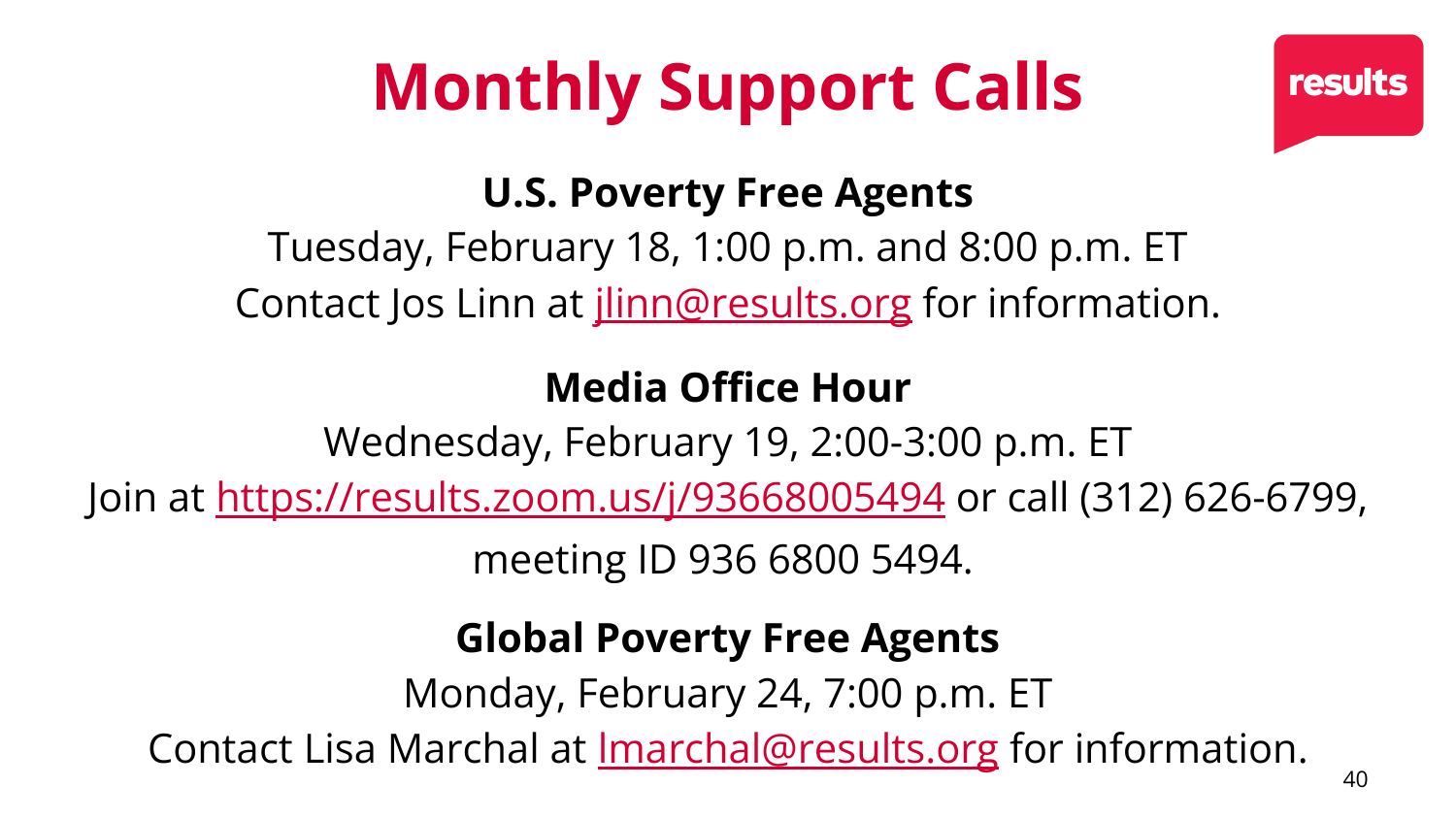

# Monthly Support Calls
U.S. Poverty Free Agents
Tuesday, February 18, 1:00 p.m. and 8:00 p.m. ET
Contact Jos Linn at jlinn@results.org for information.
Media Office Hour
Wednesday, February 19, 2:00-3:00 p.m. ET
Join at https://results.zoom.us/j/93668005494 or call (312) 626-6799, meeting ID 936 6800 5494.
Global Poverty Free Agents
Monday, February 24, 7:00 p.m. ET
Contact Lisa Marchal at lmarchal@results.org for information.

40